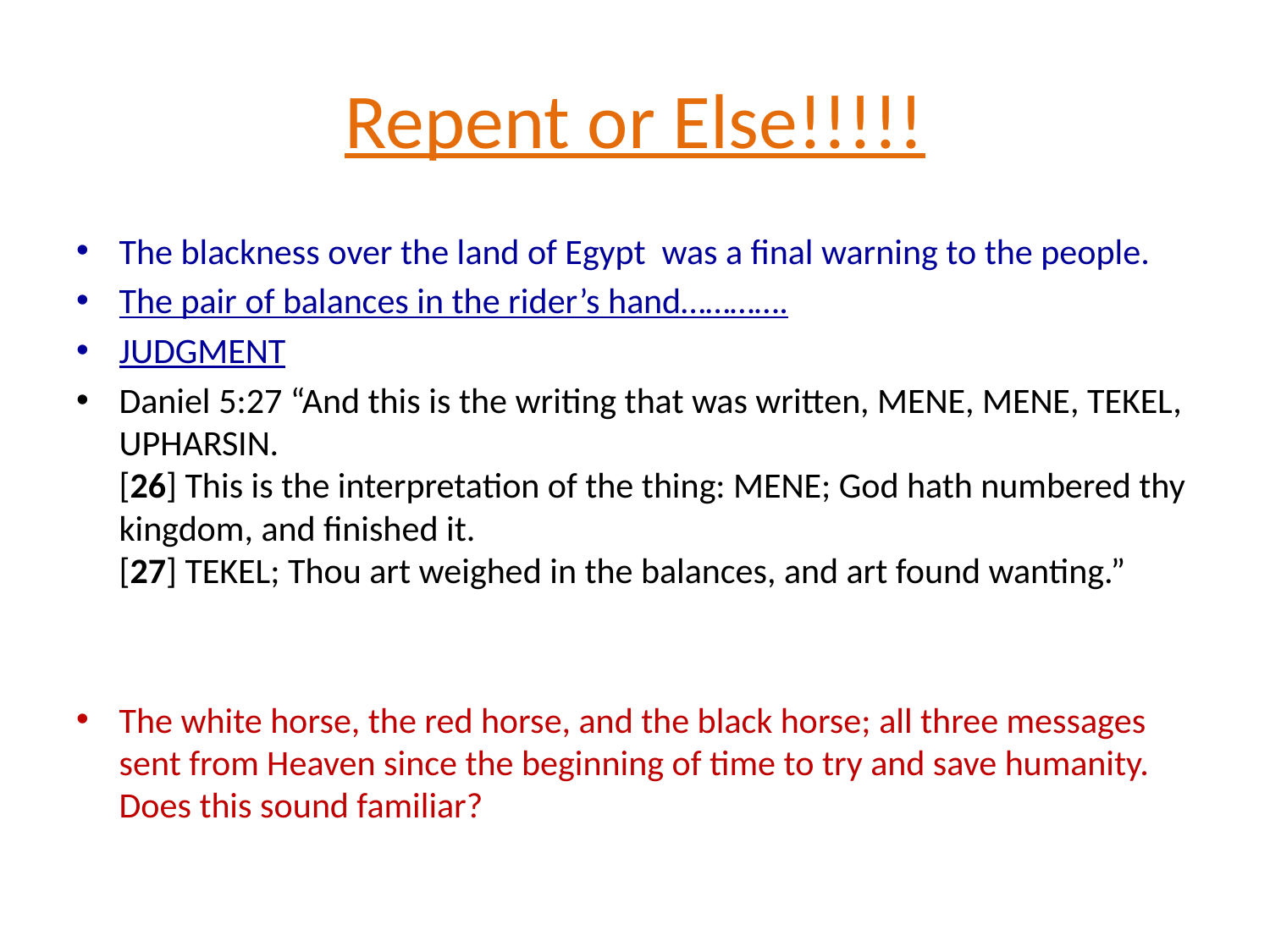

# Repent or Else!!!!!
The blackness over the land of Egypt  was a final warning to the people.
The pair of balances in the rider’s hand………….
JUDGMENT
Daniel 5:27 “And this is the writing that was written, MENE, MENE, TEKEL, UPHARSIN.
[26] This is the interpretation of the thing: MENE; God hath numbered thy kingdom, and finished it.
[27] TEKEL; Thou art weighed in the balances, and art found wanting.”

The white horse, the red horse, and the black horse; all three messages sent from Heaven since the beginning of time to try and save humanity.  Does this sound familiar?